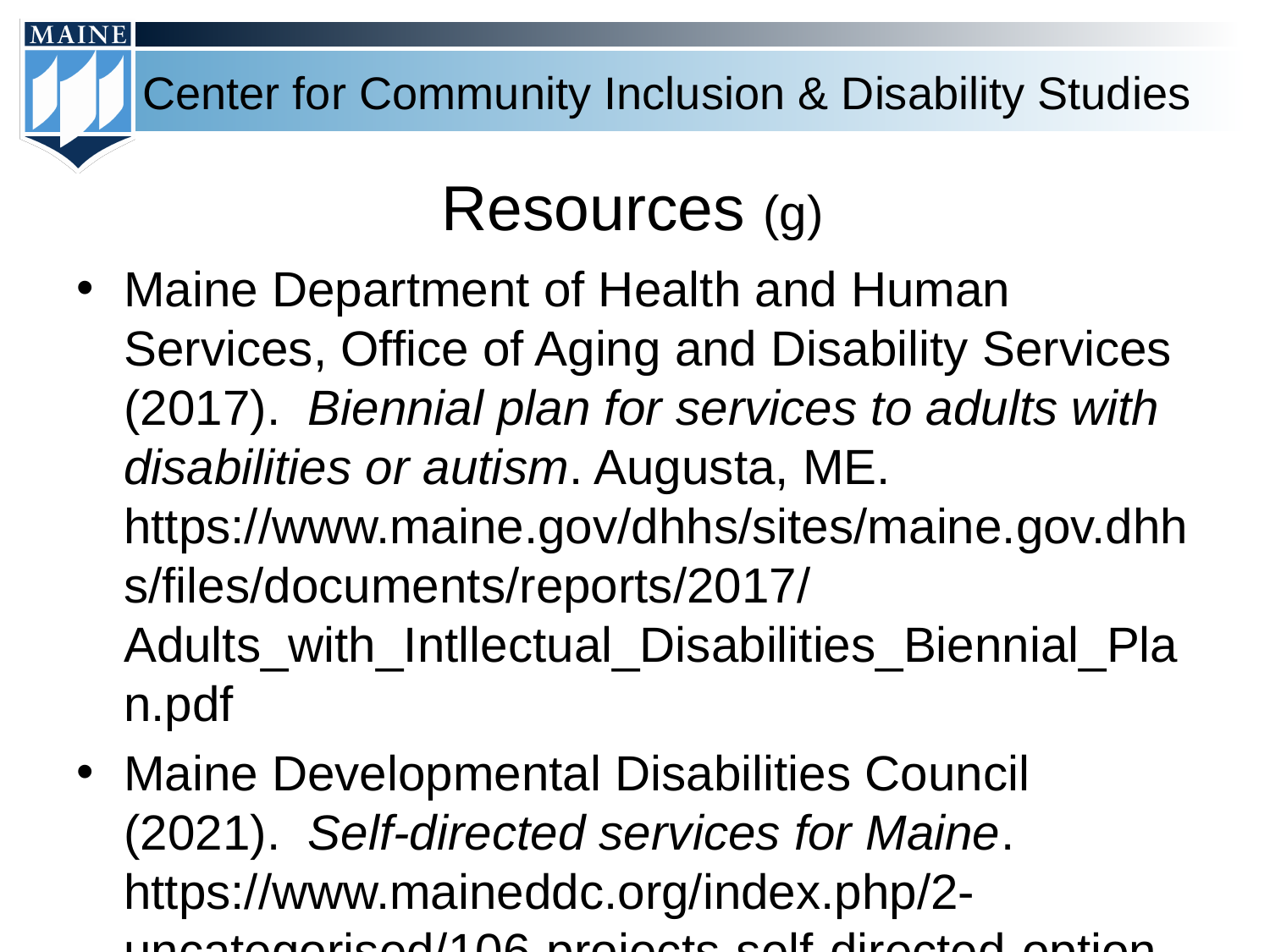

# Resources (g)
Maine Department of Health and Human Services, Office of Aging and Disability Services (2017).  Biennial plan for services to adults with disabilities or autism. Augusta, ME. https://www.maine.gov/dhhs/sites/maine.gov.dhhs/files/documents/reports/2017/Adults_with_Intllectual_Disabilities_Biennial_Plan.pdf
Maine Developmental Disabilities Council (2021).  Self-directed services for Maine.  https://www.maineddc.org/index.php/2-uncategorised/106-projects-self-directed-option